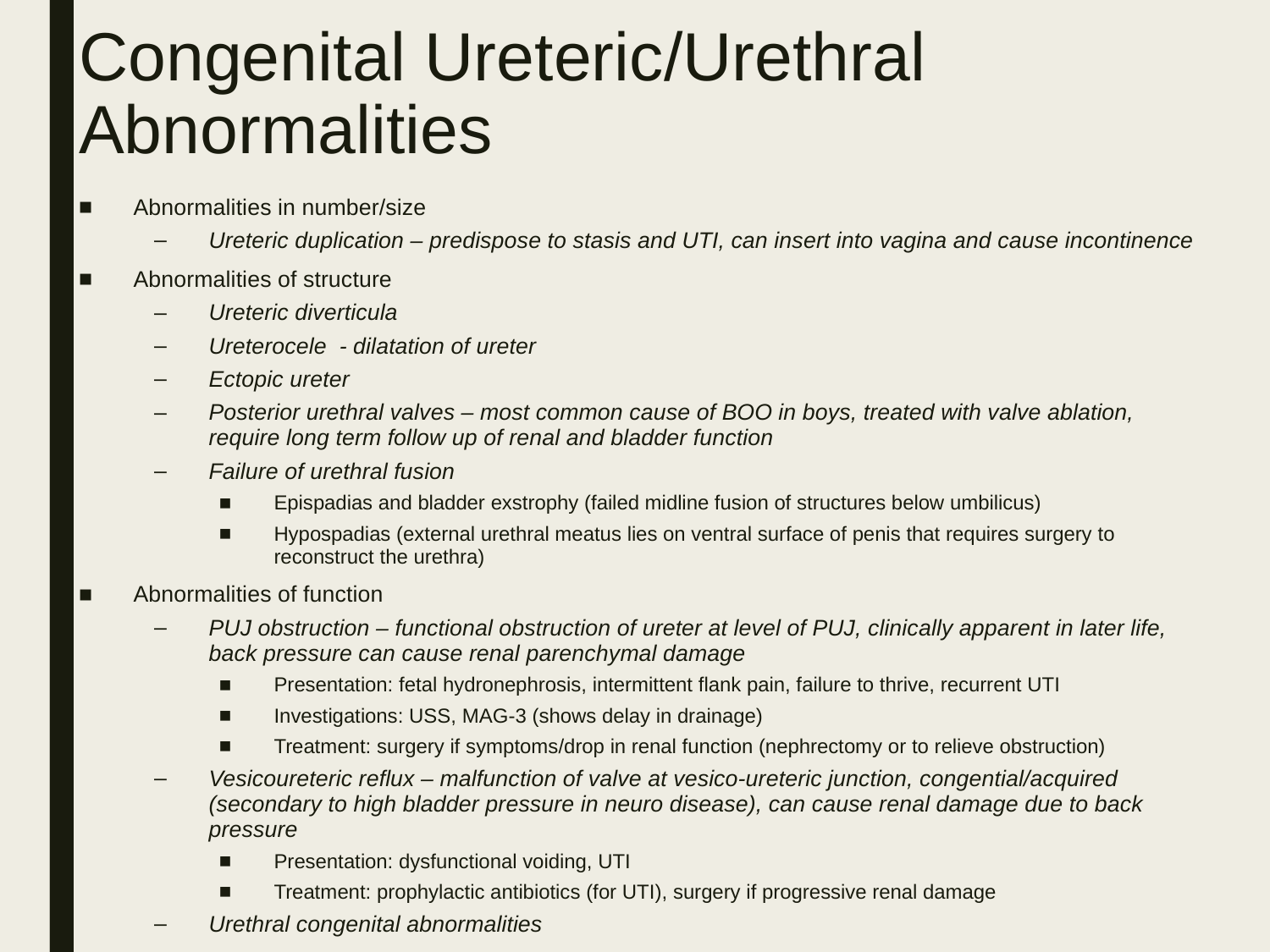

# Congenital Ureteric/Urethral Abnormalities
Abnormalities in number/size
Ureteric duplication – predispose to stasis and UTI, can insert into vagina and cause incontinence
Abnormalities of structure
Ureteric diverticula
Ureterocele  - dilatation of ureter
Ectopic ureter
Posterior urethral valves – most common cause of BOO in boys, treated with valve ablation, require long term follow up of renal and bladder function
Failure of urethral fusion
Epispadias and bladder exstrophy (failed midline fusion of structures below umbilicus)
Hypospadias (external urethral meatus lies on ventral surface of penis that requires surgery to reconstruct the urethra)
Abnormalities of function
PUJ obstruction – functional obstruction of ureter at level of PUJ, clinically apparent in later life, back pressure can cause renal parenchymal damage
Presentation: fetal hydronephrosis, intermittent flank pain, failure to thrive, recurrent UTI
Investigations: USS, MAG-3 (shows delay in drainage)
Treatment: surgery if symptoms/drop in renal function (nephrectomy or to relieve obstruction)
Vesicoureteric reflux – malfunction of valve at vesico-ureteric junction, congential/acquired (secondary to high bladder pressure in neuro disease), can cause renal damage due to back pressure
Presentation: dysfunctional voiding, UTI
Treatment: prophylactic antibiotics (for UTI), surgery if progressive renal damage
Urethral congenital abnormalities